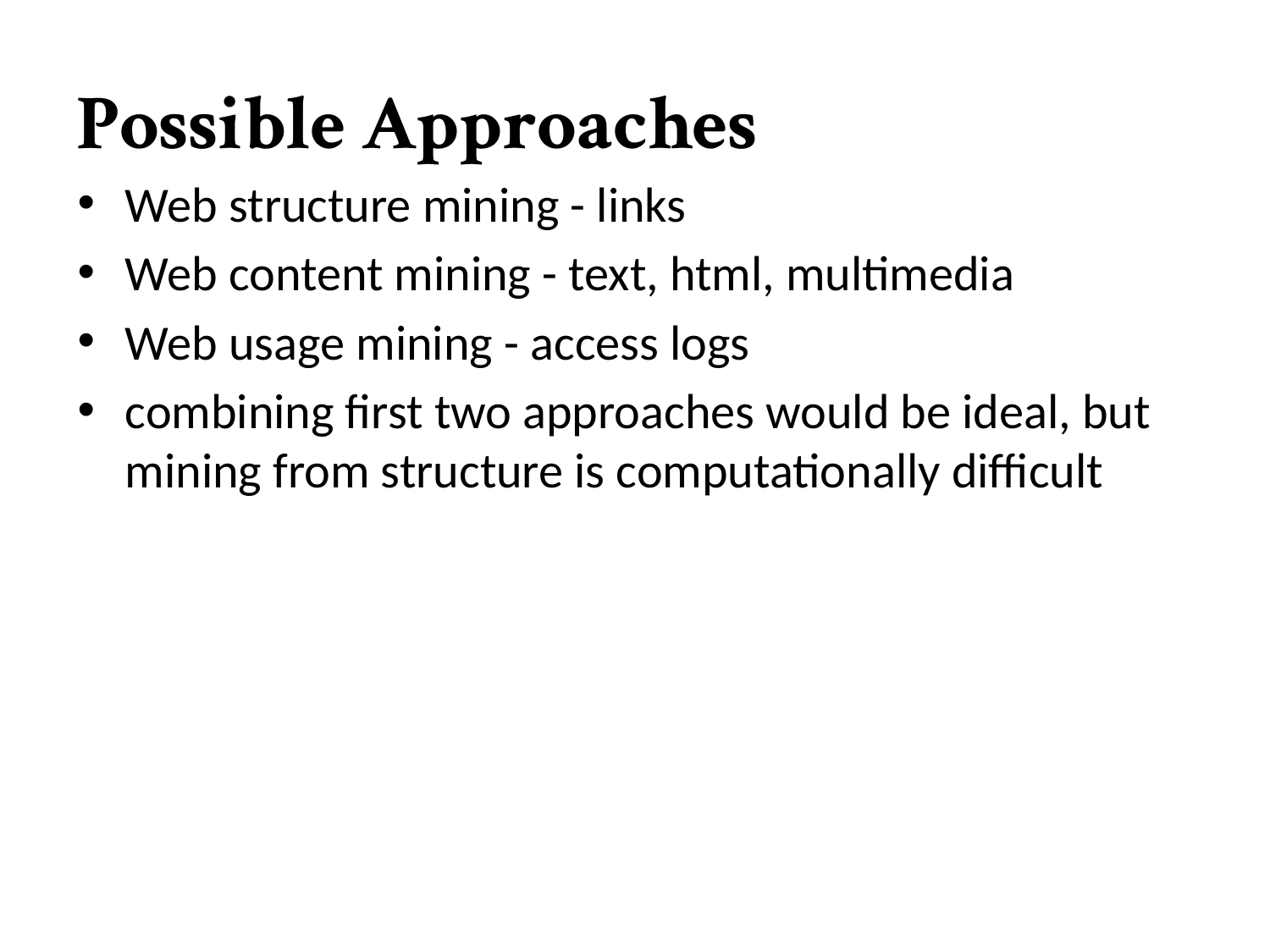

# Possible Approaches
Web structure mining - links
Web content mining - text, html, multimedia
Web usage mining - access logs
combining first two approaches would be ideal, but mining from structure is computationally difficult